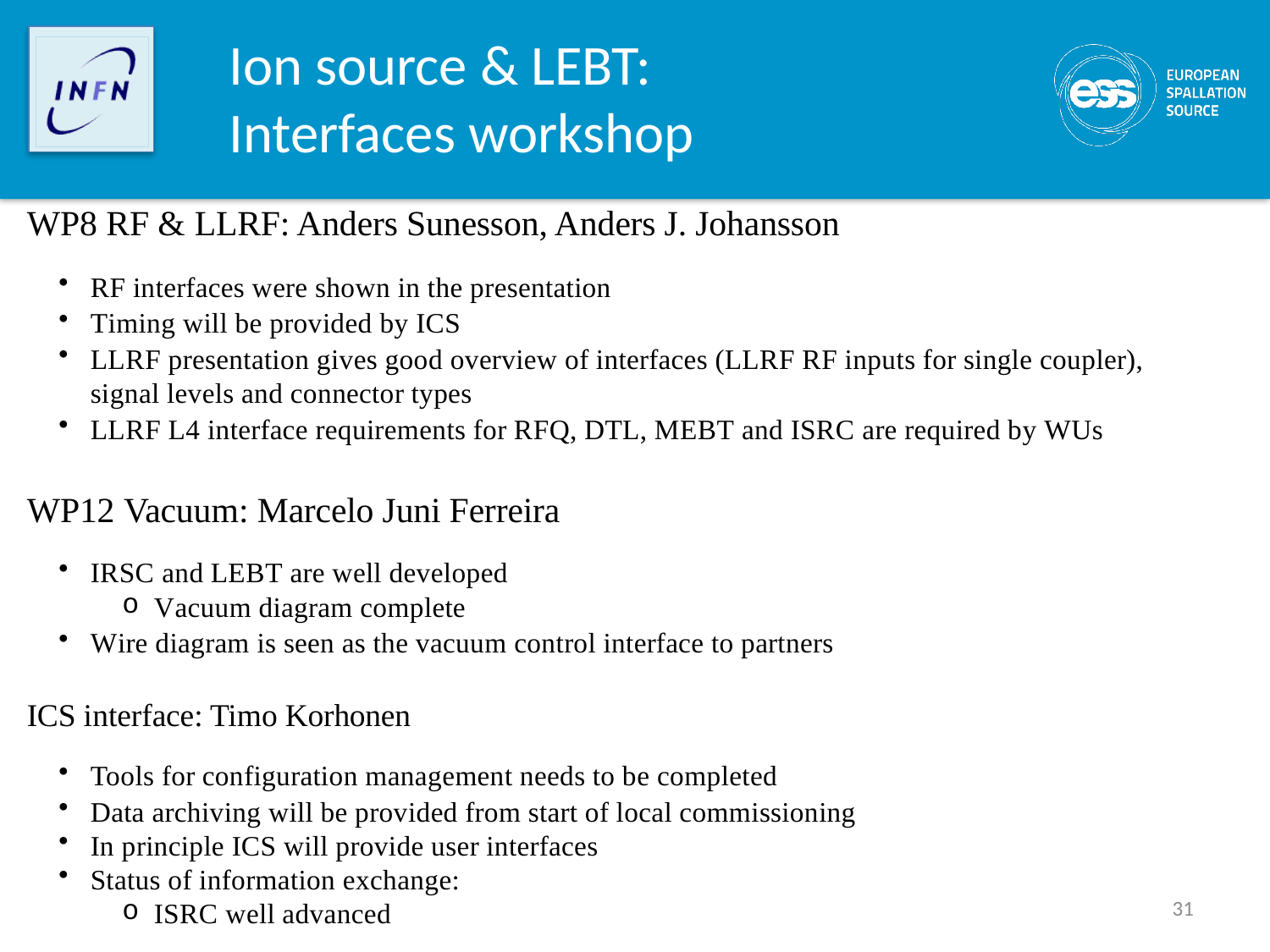

# Ion source & LEBT: Interfaces workshop
WP8 RF & LLRF: Anders Sunesson, Anders J. Johansson

RF interfaces were shown in the presentation
Timing will be provided by ICS
LLRF presentation gives good overview of interfaces (LLRF RF inputs for single coupler), signal levels and connector types
LLRF L4 interface requirements for RFQ, DTL, MEBT and ISRC are required by WUs

WP12 Vacuum: Marcelo Juni Ferreira

IRSC and LEBT are well developed
Vacuum diagram complete
Wire diagram is seen as the vacuum control interface to partners

ICS interface: Timo Korhonen

Tools for configuration management needs to be completed
Data archiving will be provided from start of local commissioning
In principle ICS will provide user interfaces
Status of information exchange:
ISRC well advanced

31